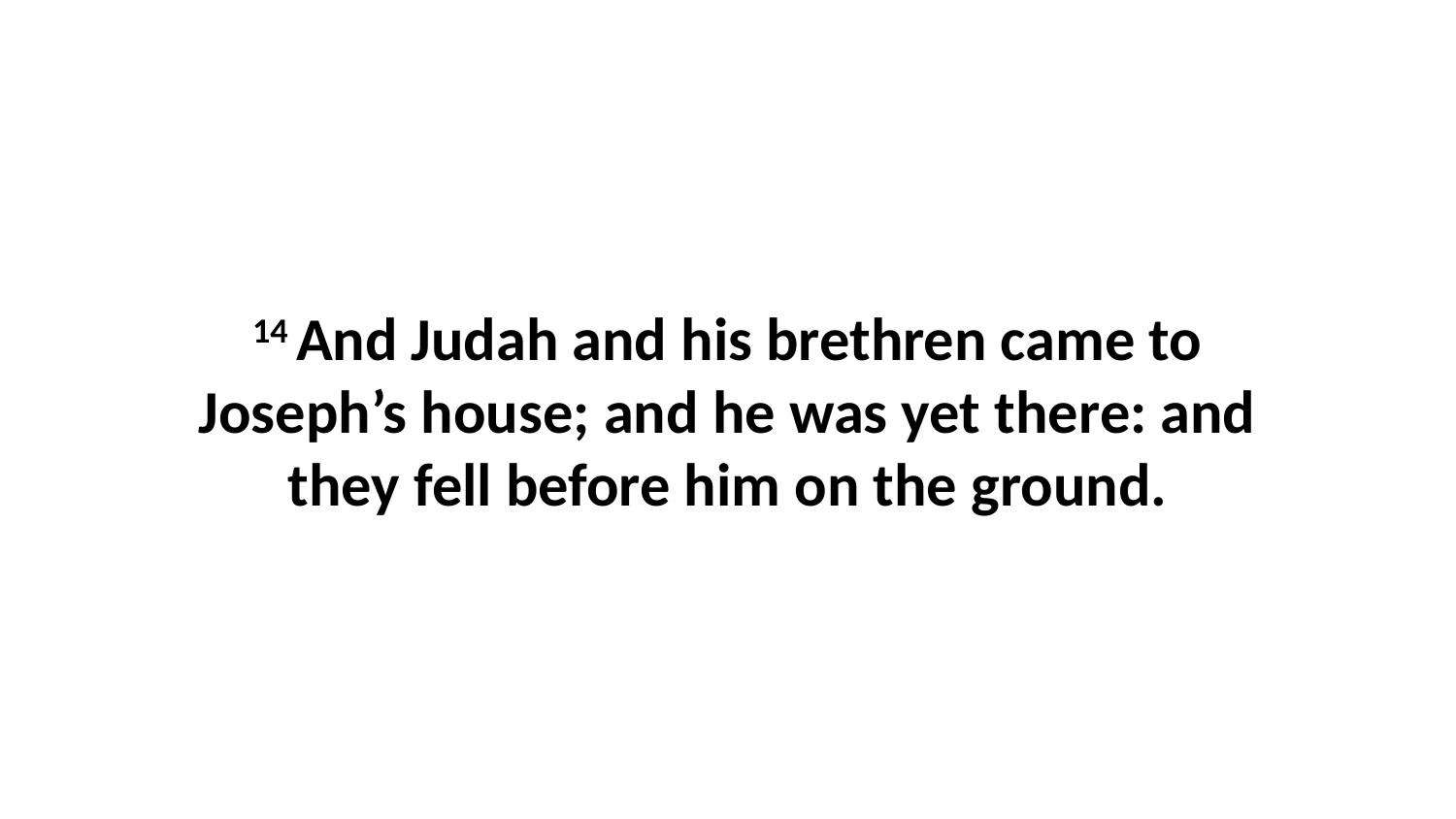

14 And Judah and his brethren came to Joseph’s house; and he was yet there: and they fell before him on the ground.